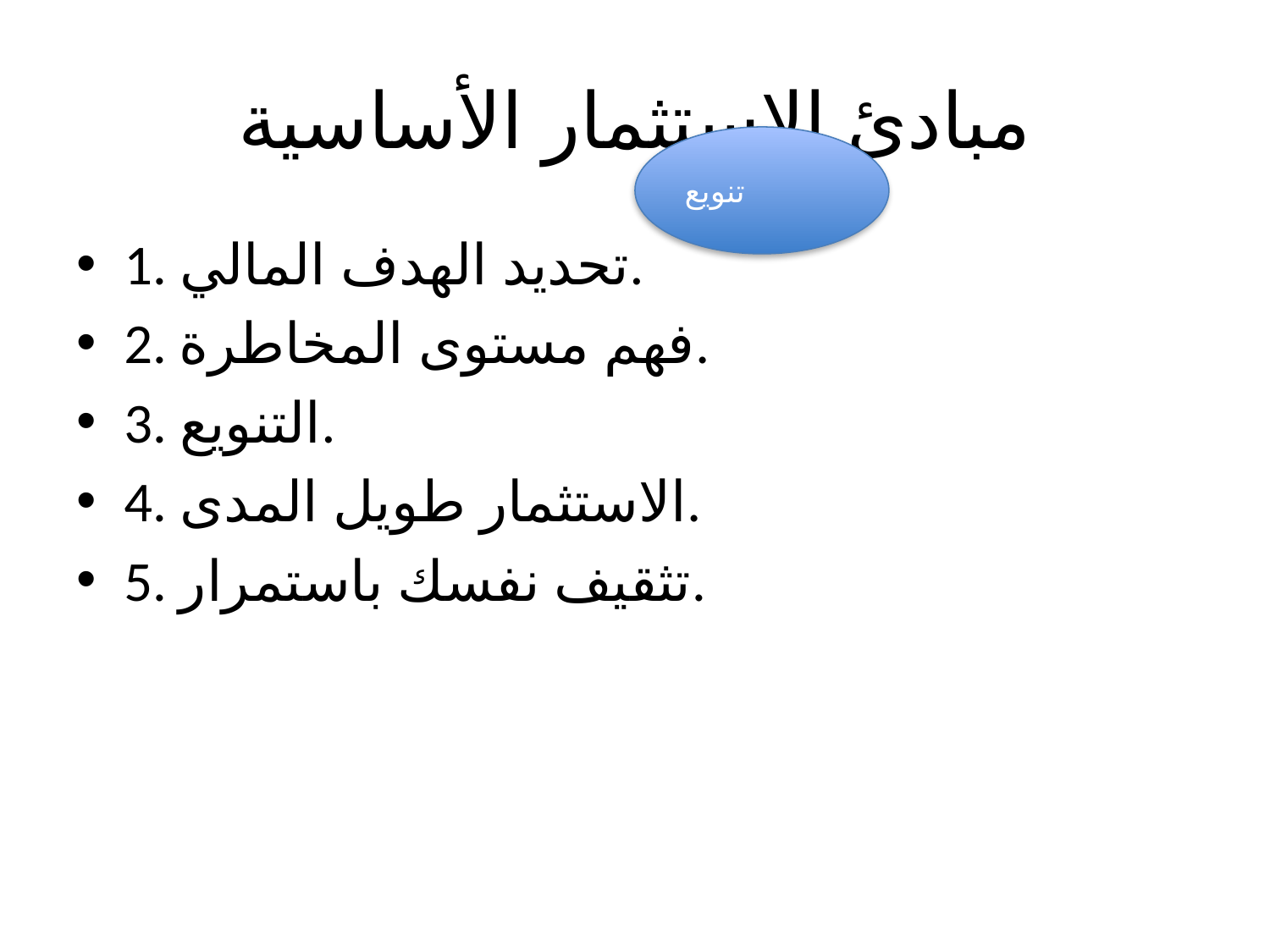

# مبادئ الاستثمار الأساسية
تنويع
1. تحديد الهدف المالي.
2. فهم مستوى المخاطرة.
3. التنويع.
4. الاستثمار طويل المدى.
5. تثقيف نفسك باستمرار.